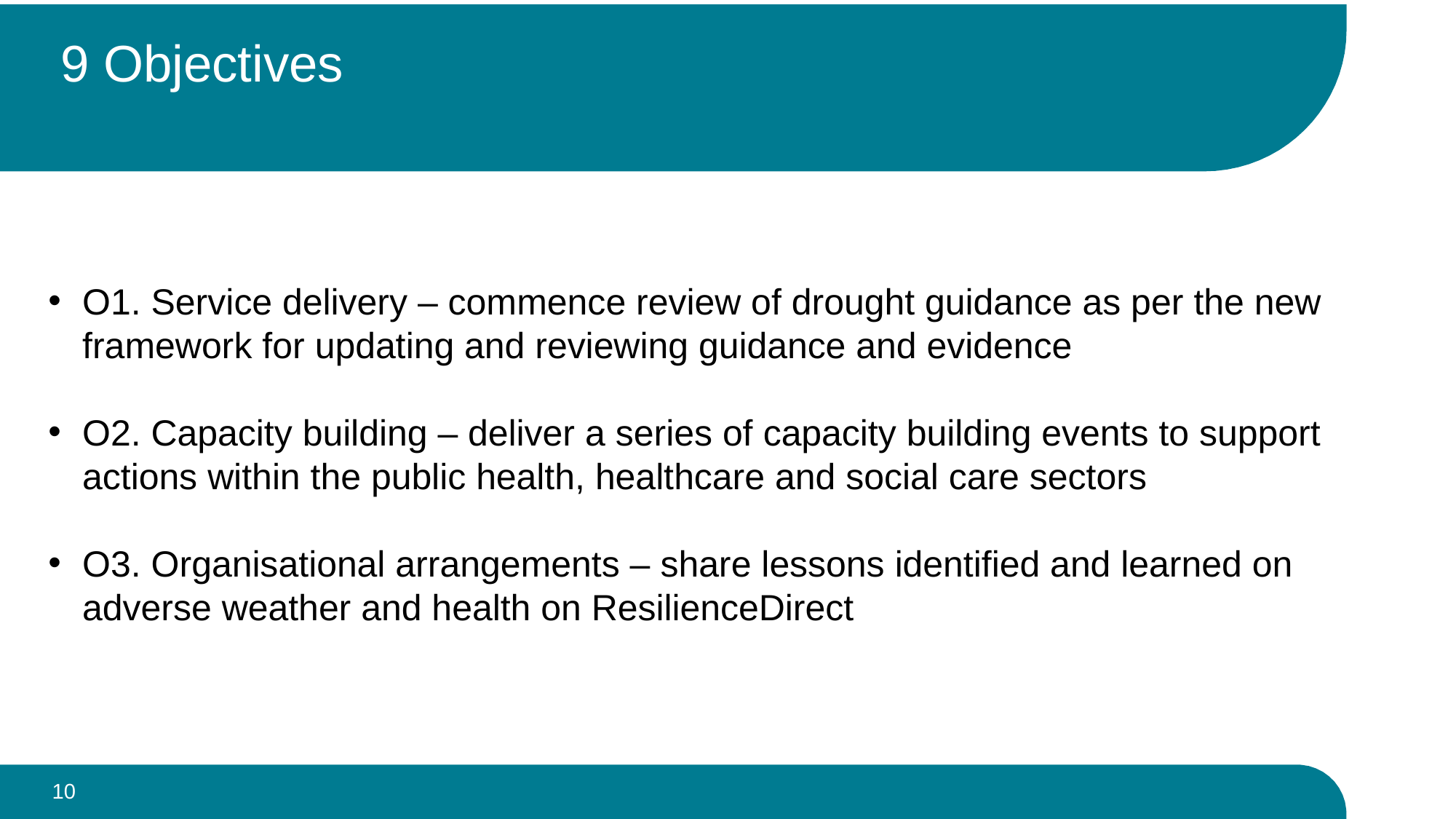

# 9 Objectives
O1. Service delivery – commence review of drought guidance as per the new framework for updating and reviewing guidance and evidence

O2. Capacity building – deliver a series of capacity building events to support actions within the public health, healthcare and social care sectors

O3. Organisational arrangements – share lessons identified and learned on adverse weather and health on ResilienceDirect
10